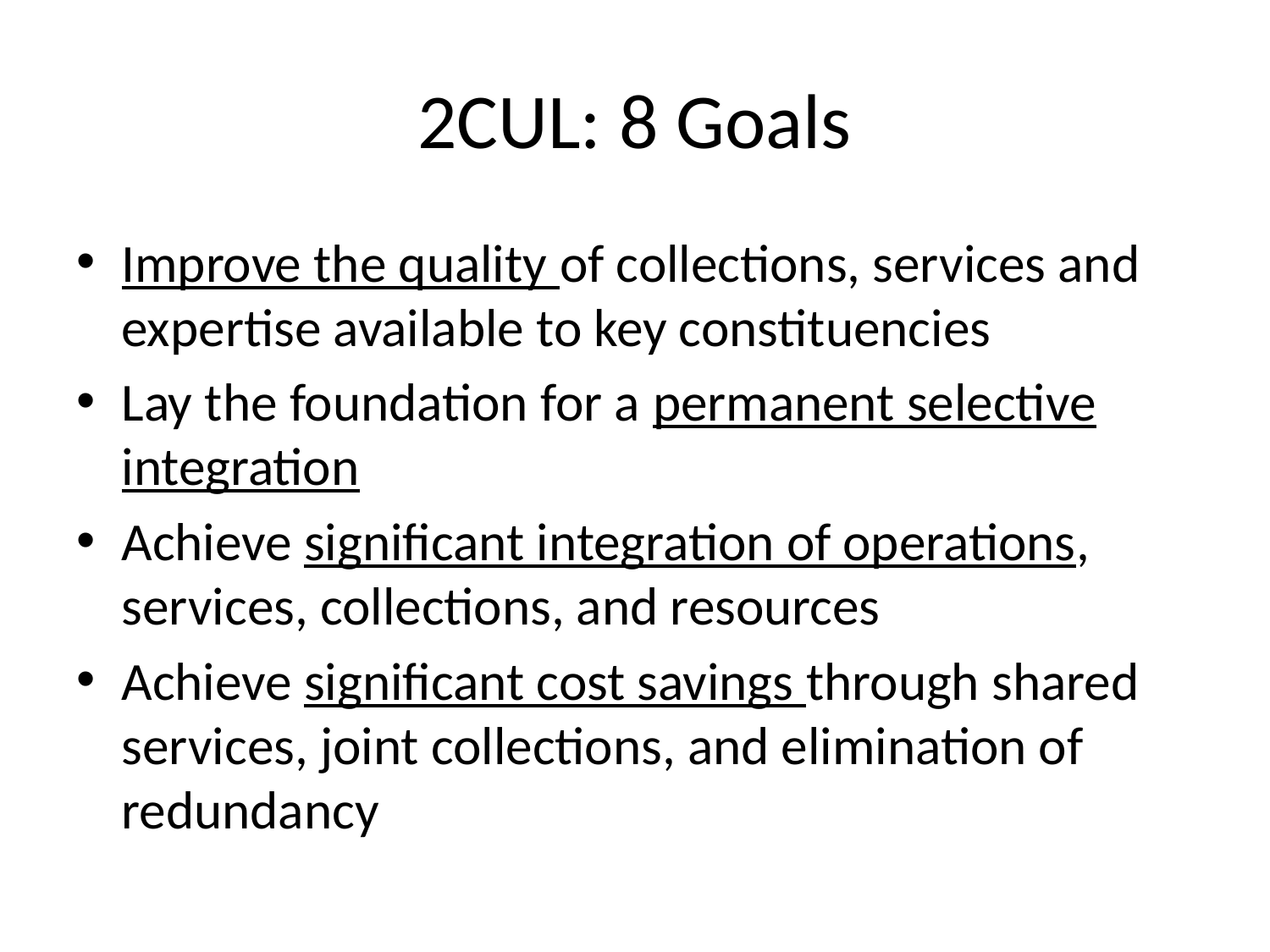

# 2CUL: 8 Goals
Improve the quality of collections, services and expertise available to key constituencies
Lay the foundation for a permanent selective integration
Achieve significant integration of operations, services, collections, and resources
Achieve significant cost savings through shared services, joint collections, and elimination of redundancy